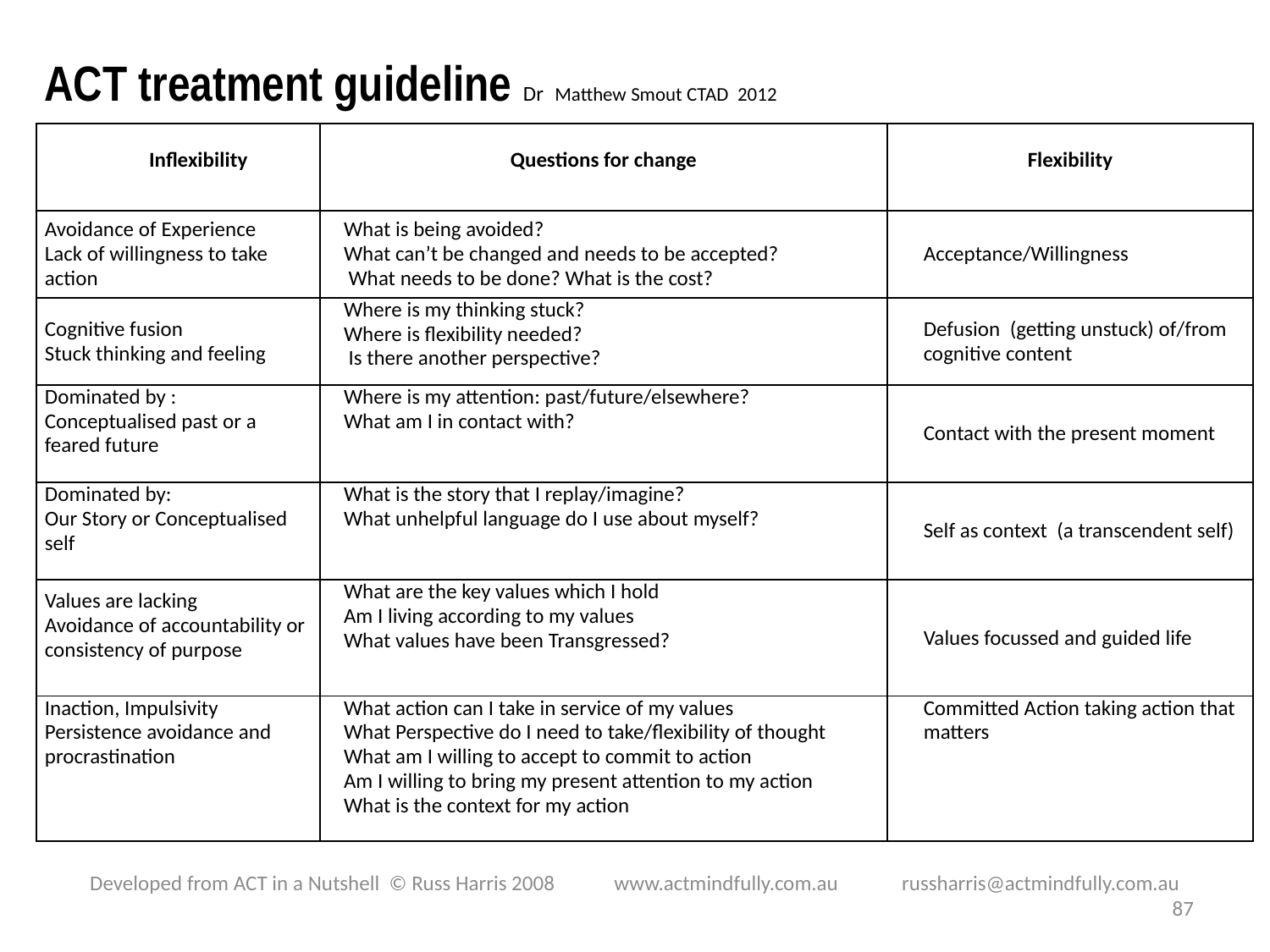

# ACT treatment guideline Dr  Matthew Smout CTAD  2012
| Inflexibility | Questions for change | Flexibility |
| --- | --- | --- |
| Avoidance of Experience Lack of willingness to take action | What is being avoided? What can’t be changed and needs to be accepted? What needs to be done? What is the cost? | Acceptance/Willingness |
| Cognitive fusion Stuck thinking and feeling | Where is my thinking stuck? Where is flexibility needed? Is there another perspective? | Defusion (getting unstuck) of/from cognitive content |
| Dominated by : Conceptualised past or a feared future | Where is my attention: past/future/elsewhere? What am I in contact with? | Contact with the present moment |
| Dominated by: Our Story or Conceptualised self | What is the story that I replay/imagine? What unhelpful language do I use about myself? | Self as context (a transcendent self) |
| Values are lacking Avoidance of accountability or consistency of purpose | What are the key values which I hold Am I living according to my values What values have been Transgressed? | Values focussed and guided life |
| Inaction, Impulsivity Persistence avoidance and procrastination | What action can I take in service of my values What Perspective do I need to take/flexibility of thought What am I willing to accept to commit to action Am I willing to bring my present attention to my action What is the context for my action | Committed Action taking action that matters |
Developed from ACT in a Nutshell  © Russ Harris 2008            www.actmindfully.com.au             russharris@actmindfully.com.au
87